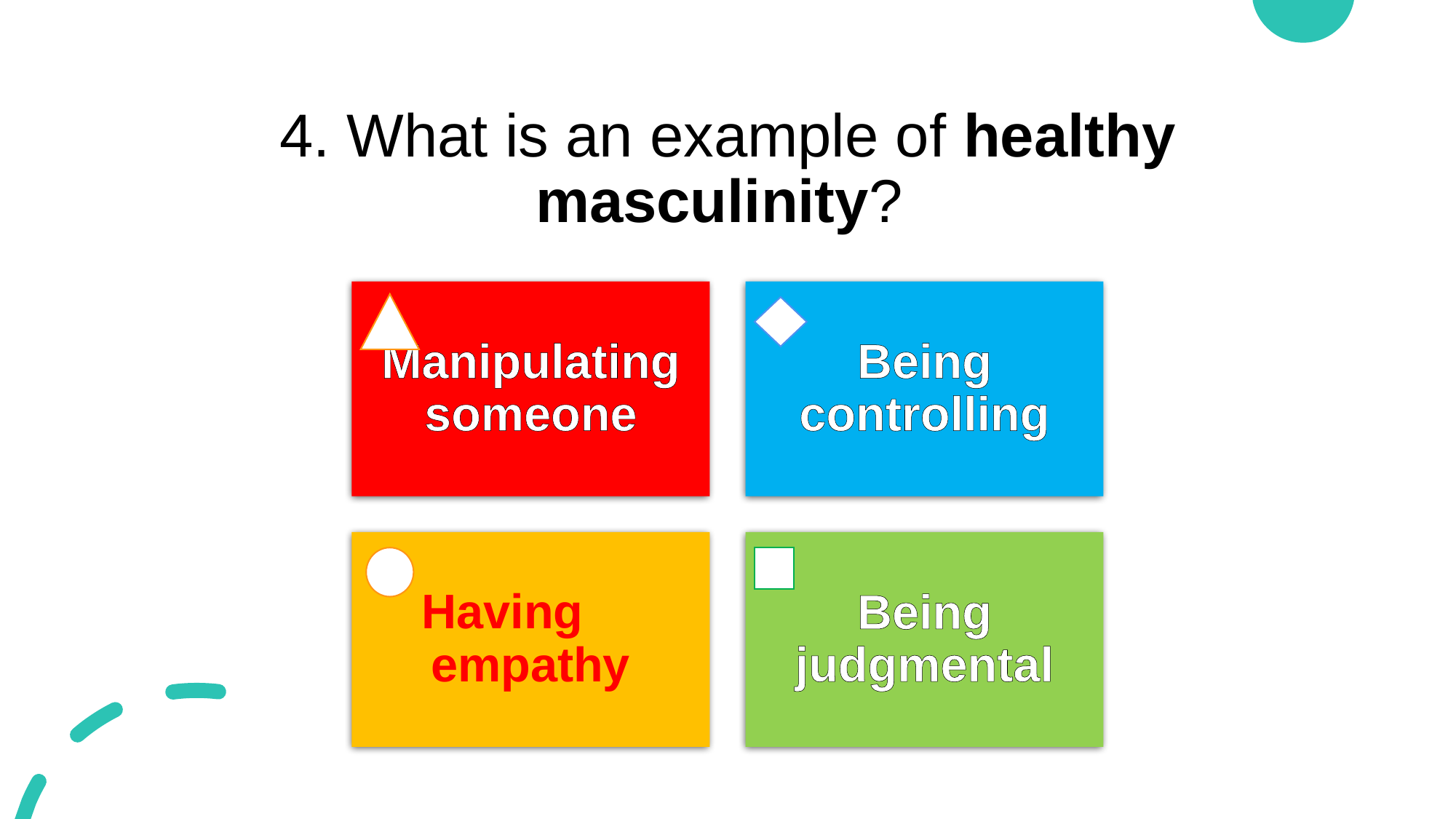

4. What is an example of healthy masculinity?
Manipulating someone
Being controlling
Having	 empathy
Being judgmental